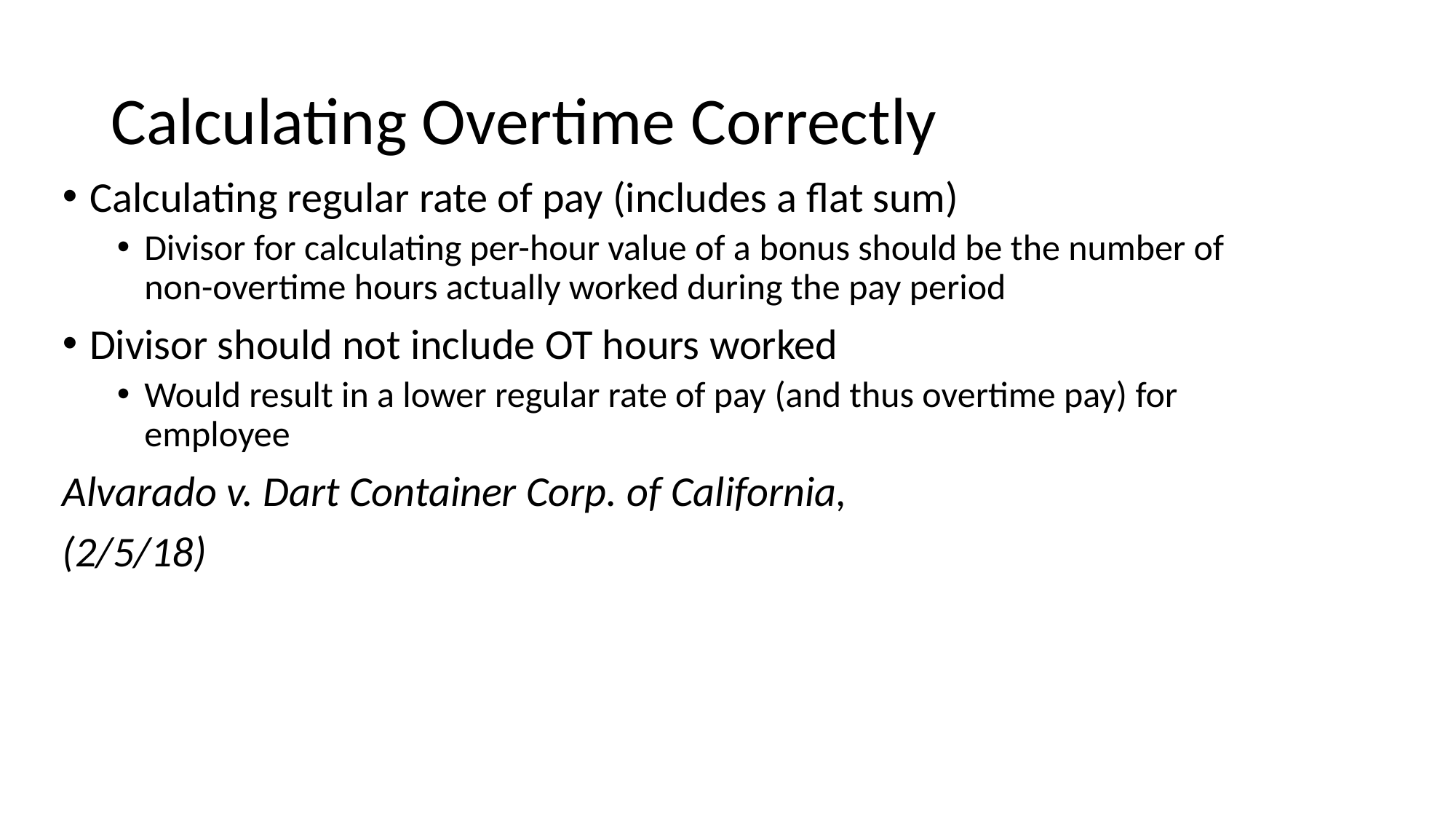

# Calculating Overtime Correctly
Calculating regular rate of pay (includes a flat sum)
Divisor for calculating per-hour value of a bonus should be the number of non-overtime hours actually worked during the pay period
Divisor should not include OT hours worked
Would result in a lower regular rate of pay (and thus overtime pay) for employee
Alvarado v. Dart Container Corp. of California,
(2/5/18)